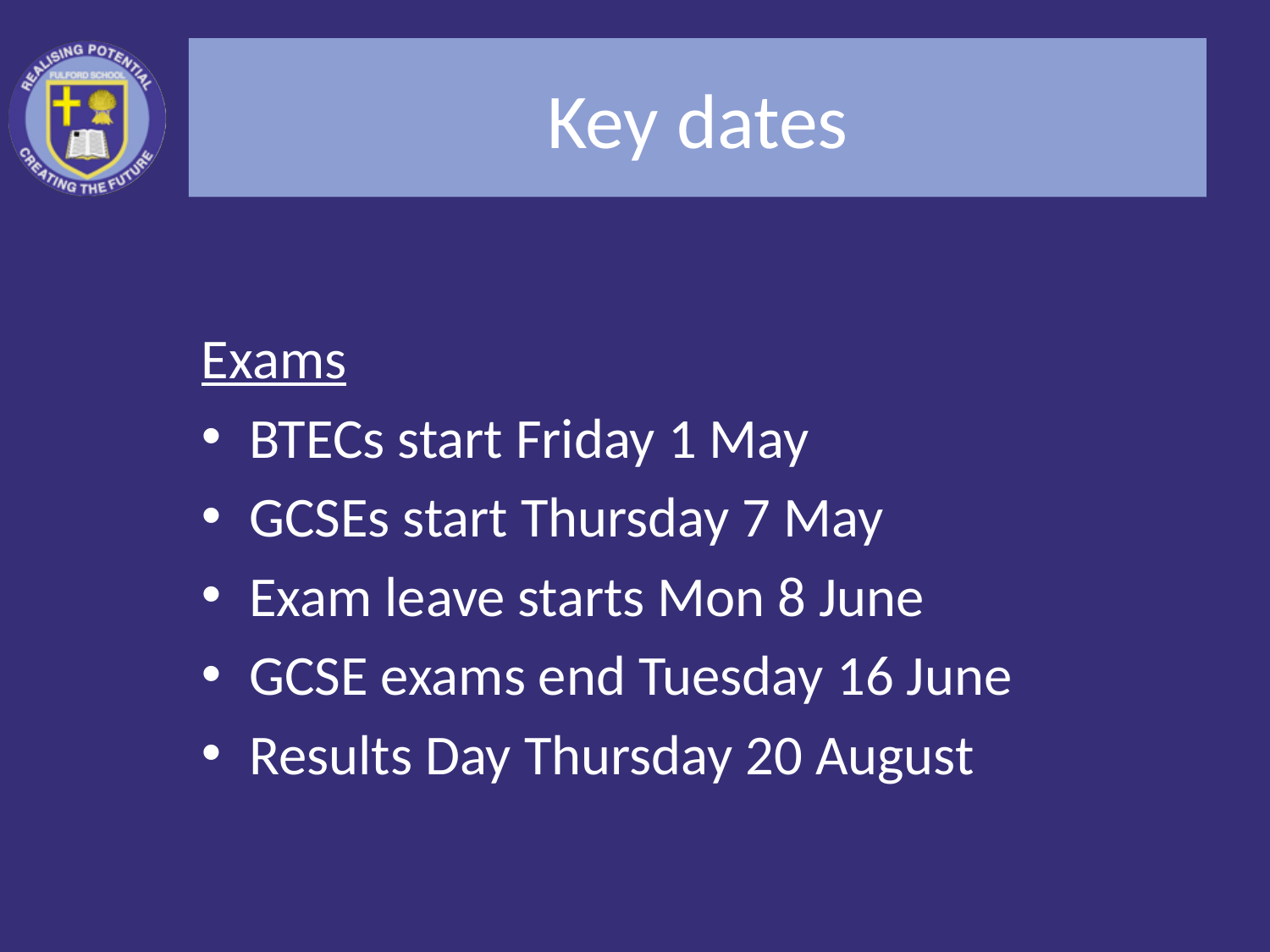

# Key dates
Exams
BTECs start Friday 1 May
GCSEs start Thursday 7 May
Exam leave starts Mon 8 June
GCSE exams end Tuesday 16 June
Results Day Thursday 20 August